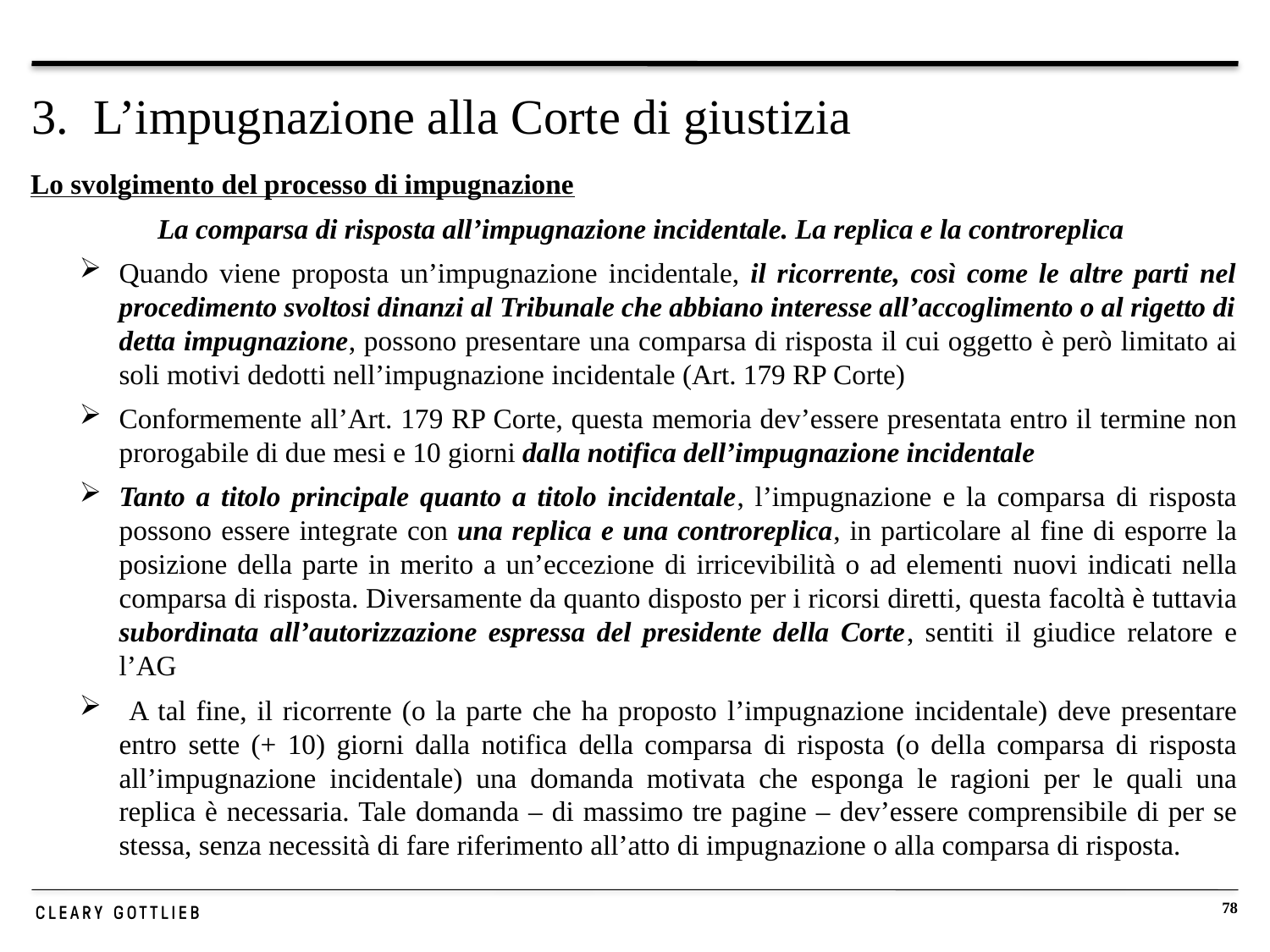

# 3.  L’impugnazione alla Corte di giustizia
Lo svolgimento del processo di impugnazione
	La comparsa di risposta all’impugnazione incidentale. La replica e la controreplica
Quando viene proposta un’impugnazione incidentale, il ricorrente, così come le altre parti nel procedimento svoltosi dinanzi al Tribunale che abbiano interesse all’accoglimento o al rigetto di detta impugnazione, possono presentare una comparsa di risposta il cui oggetto è però limitato ai soli motivi dedotti nell’impugnazione incidentale (Art. 179 RP Corte)
Conformemente all’Art. 179 RP Corte, questa memoria dev’essere presentata entro il termine non prorogabile di due mesi e 10 giorni dalla notifica dell’impugnazione incidentale
Tanto a titolo principale quanto a titolo incidentale, l’impugnazione e la comparsa di risposta possono essere integrate con una replica e una controreplica, in particolare al fine di esporre la posizione della parte in merito a un’eccezione di irricevibilità o ad elementi nuovi indicati nella comparsa di risposta. Diversamente da quanto disposto per i ricorsi diretti, questa facoltà è tuttavia subordinata all’autorizzazione espressa del presidente della Corte, sentiti il giudice relatore e l’AG
 A tal fine, il ricorrente (o la parte che ha proposto l’impugnazione incidentale) deve presentare entro sette (+ 10) giorni dalla notifica della comparsa di risposta (o della comparsa di risposta all’impugnazione incidentale) una domanda motivata che esponga le ragioni per le quali una replica è necessaria. Tale domanda – di massimo tre pagine – dev’essere comprensibile di per se stessa, senza necessità di fare riferimento all’atto di impugnazione o alla comparsa di risposta.